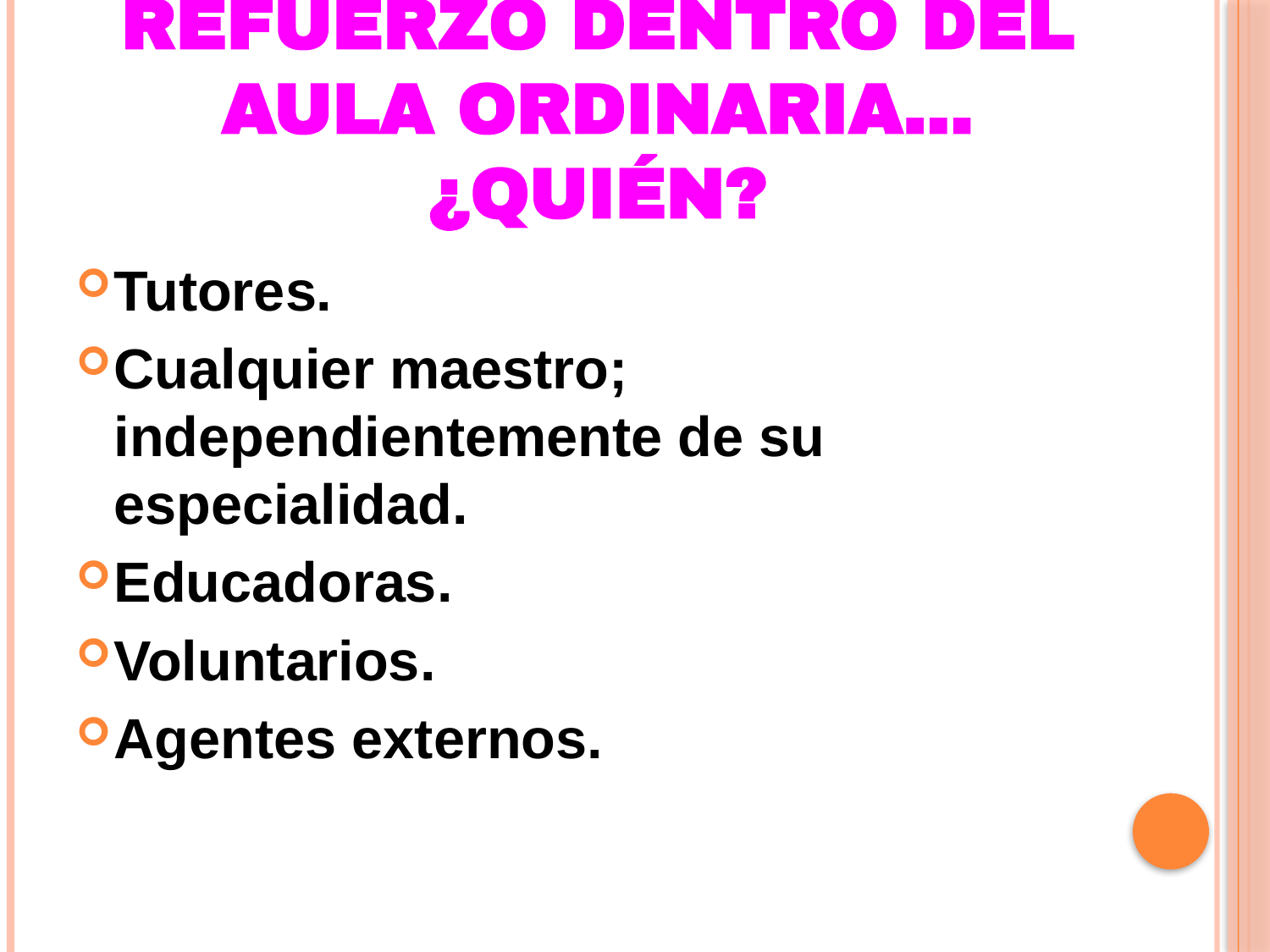

# Refuerzo dentro del aula ordinaria... ¿Quién?
Tutores.
Cualquier maestro; independientemente de su especialidad.
Educadoras.
Voluntarios.
Agentes externos.